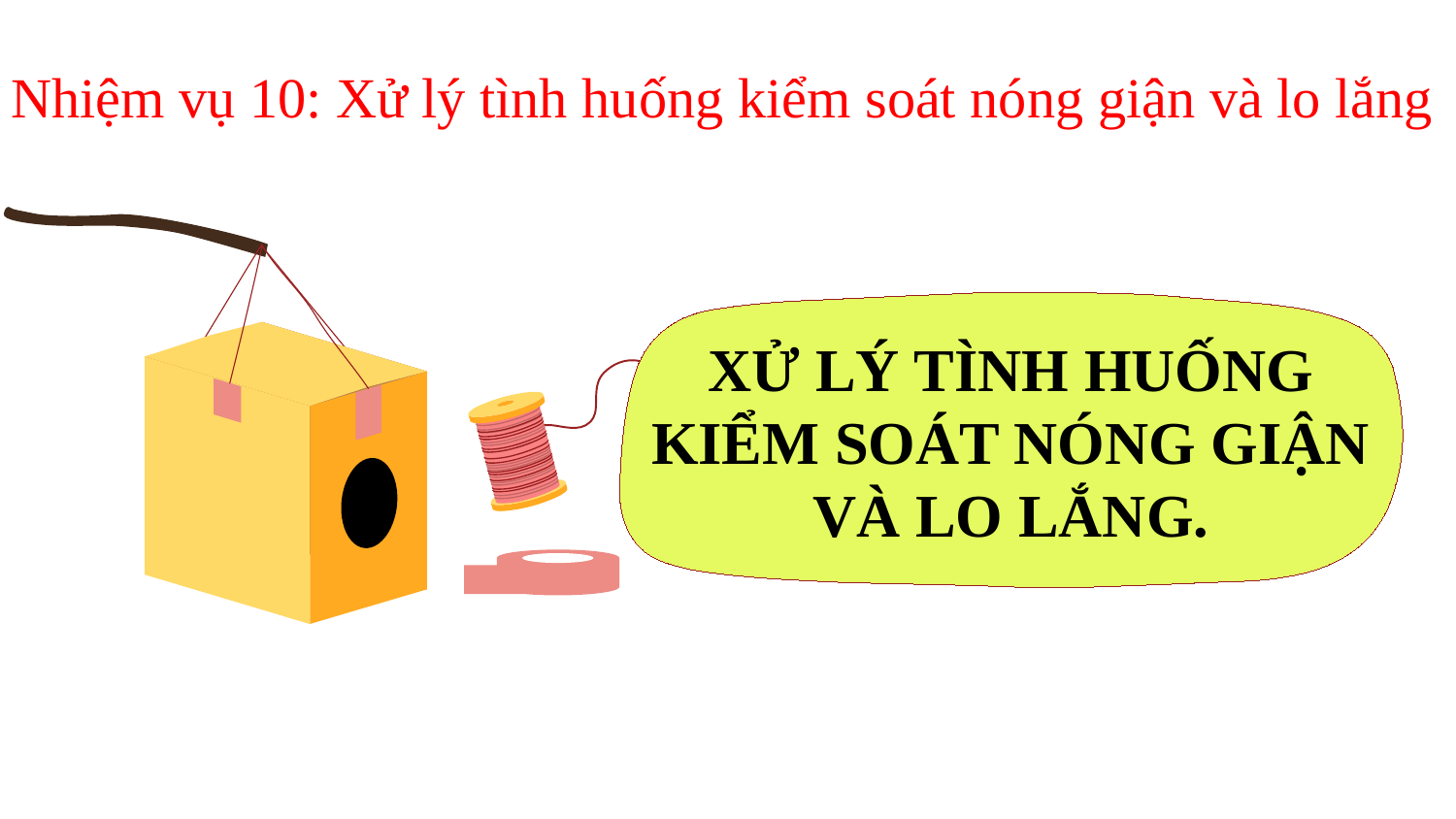

Nhiệm vụ 10: Xử lý tình huống kiểm soát nóng giận và lo lắng

XỬ LÝ TÌNH HUỐNG KIỂM SOÁT NÓNG GIẬN VÀ LO LẮNG.